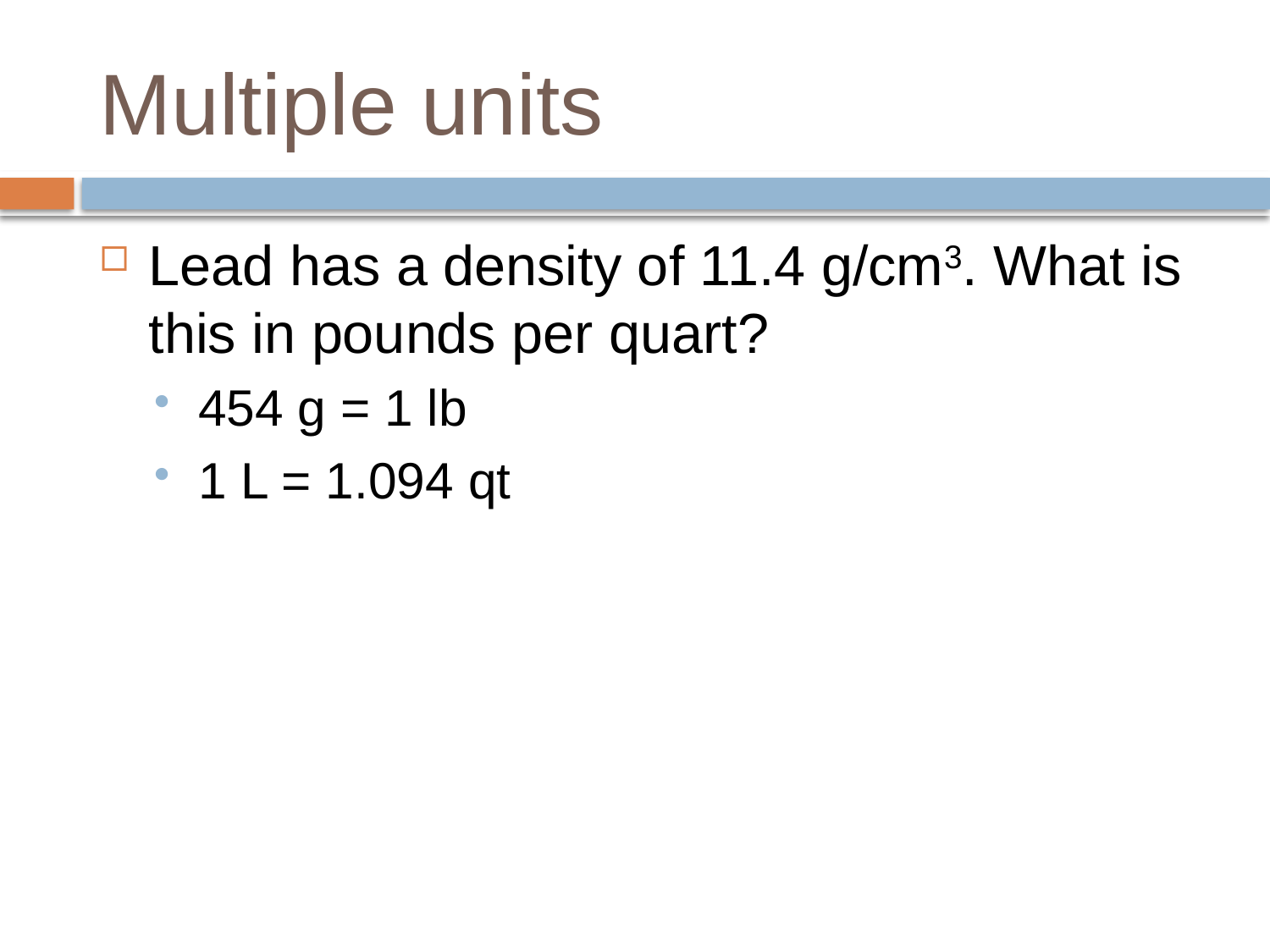

# Multiple units
Lead has a density of 11.4 g/cm3. What is this in pounds per quart?
454 g = 1 lb
1 L = 1.094 qt